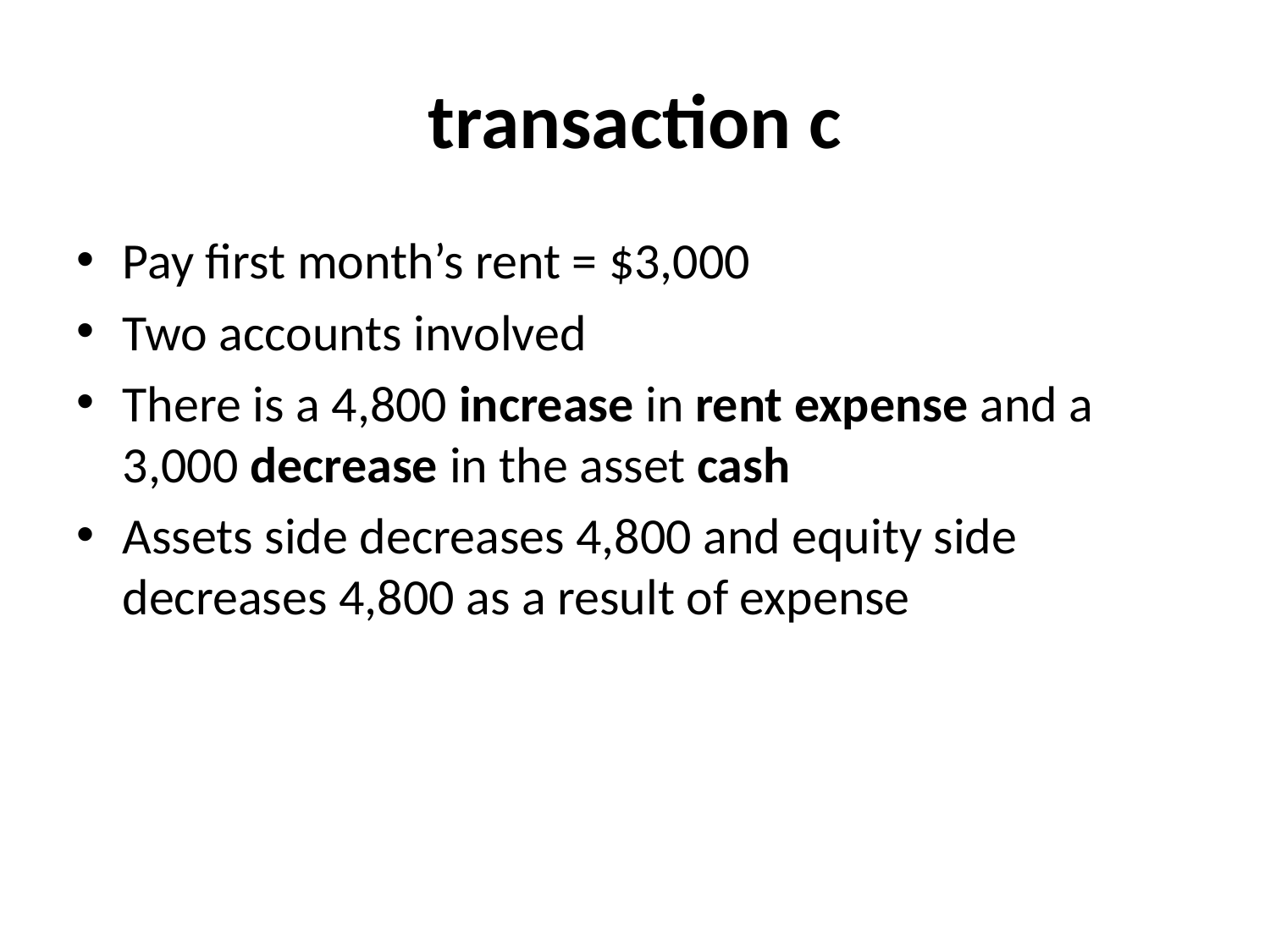

# transaction c
Pay first month’s rent = $3,000
Two accounts involved
There is a 4,800 increase in rent expense and a 3,000 decrease in the asset cash
Assets side decreases 4,800 and equity side decreases 4,800 as a result of expense